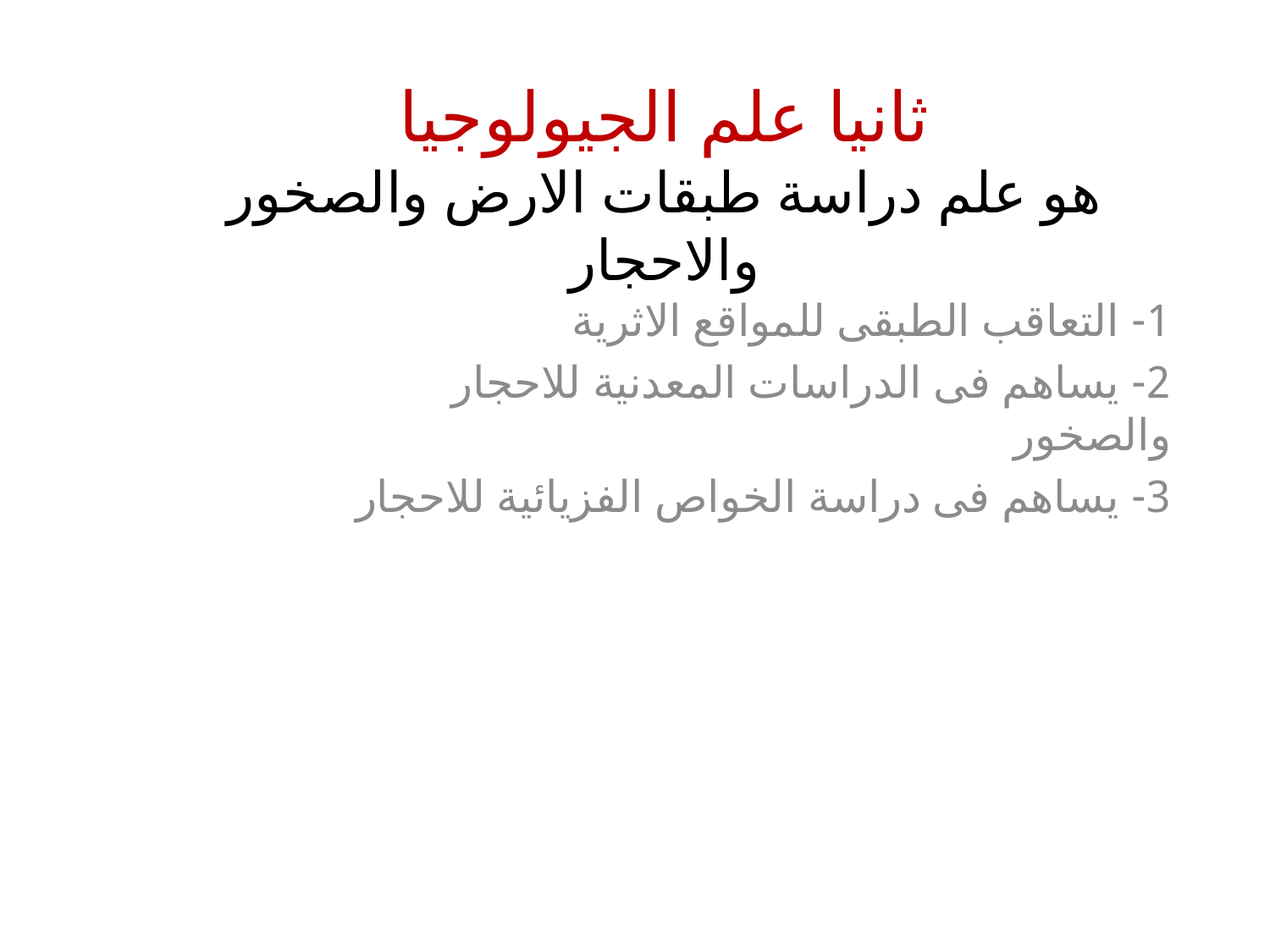

# ثانيا علم الجيولوجيا هو علم دراسة طبقات الارض والصخور والاحجار
1- التعاقب الطبقى للمواقع الاثرية
2- يساهم فى الدراسات المعدنية للاحجار والصخور
3- يساهم فى دراسة الخواص الفزيائية للاحجار